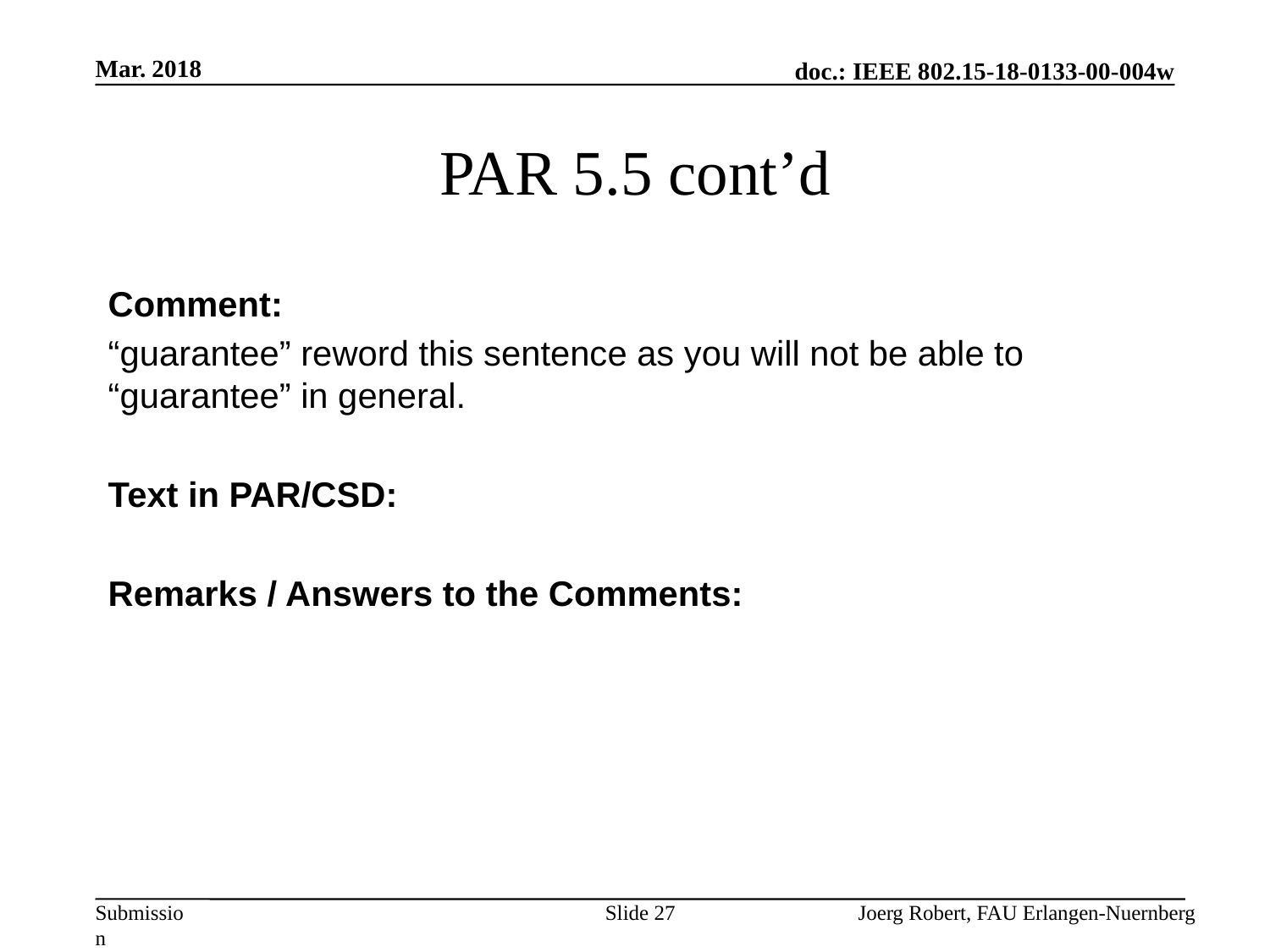

Mar. 2018
# PAR 5.5 cont’d
Comment:
“guarantee” reword this sentence as you will not be able to “guarantee” in general.

Text in PAR/CSD:

Remarks / Answers to the Comments:

Slide 27
Joerg Robert, FAU Erlangen-Nuernberg